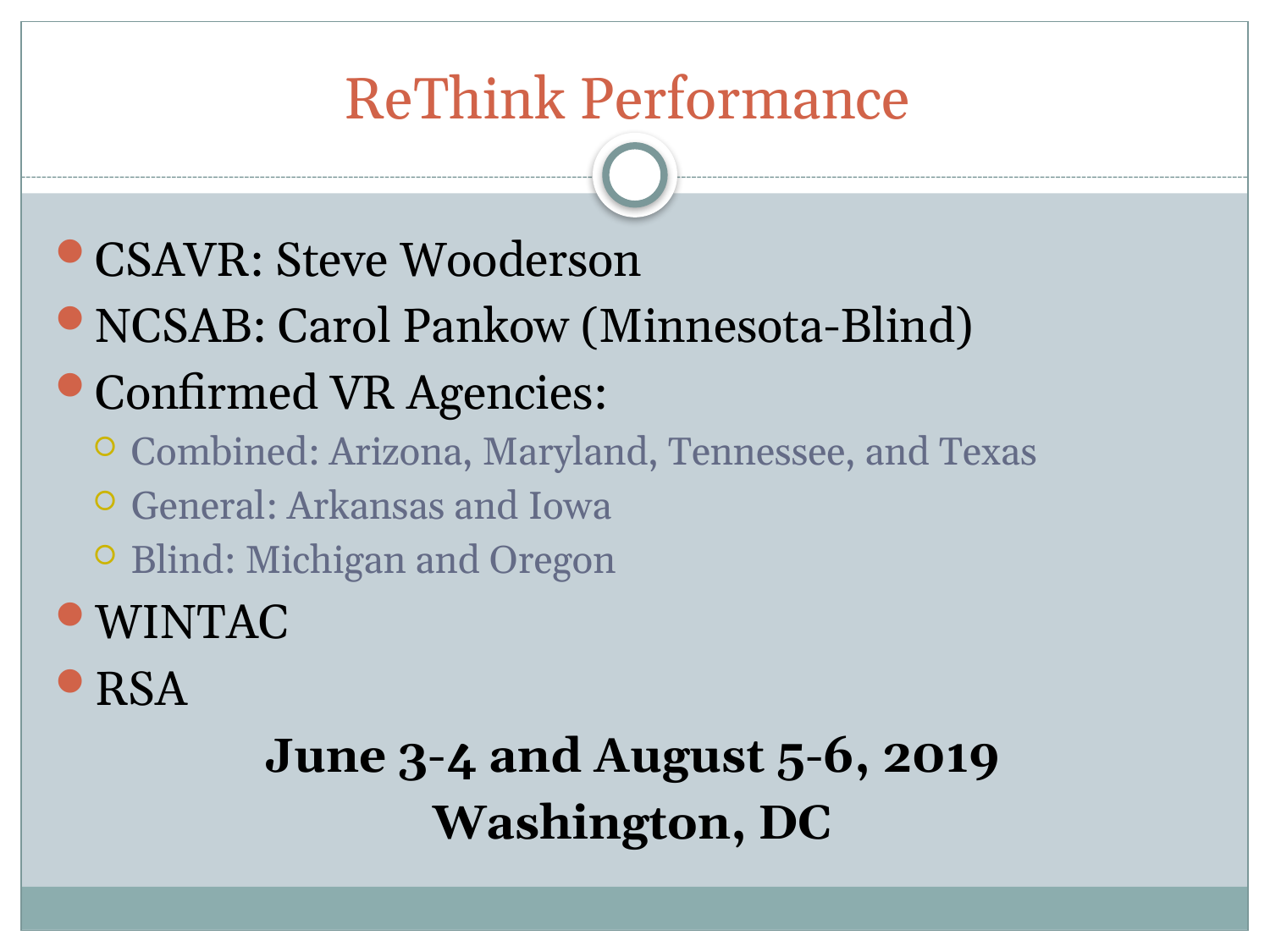

# ReThink Performance
CSAVR: Steve Wooderson
NCSAB: Carol Pankow (Minnesota-Blind)
Confirmed VR Agencies:
Combined: Arizona, Maryland, Tennessee, and Texas
General: Arkansas and Iowa
Blind: Michigan and Oregon
WINTAC
RSA
June 3-4 and August 5-6, 2019
Washington, DC